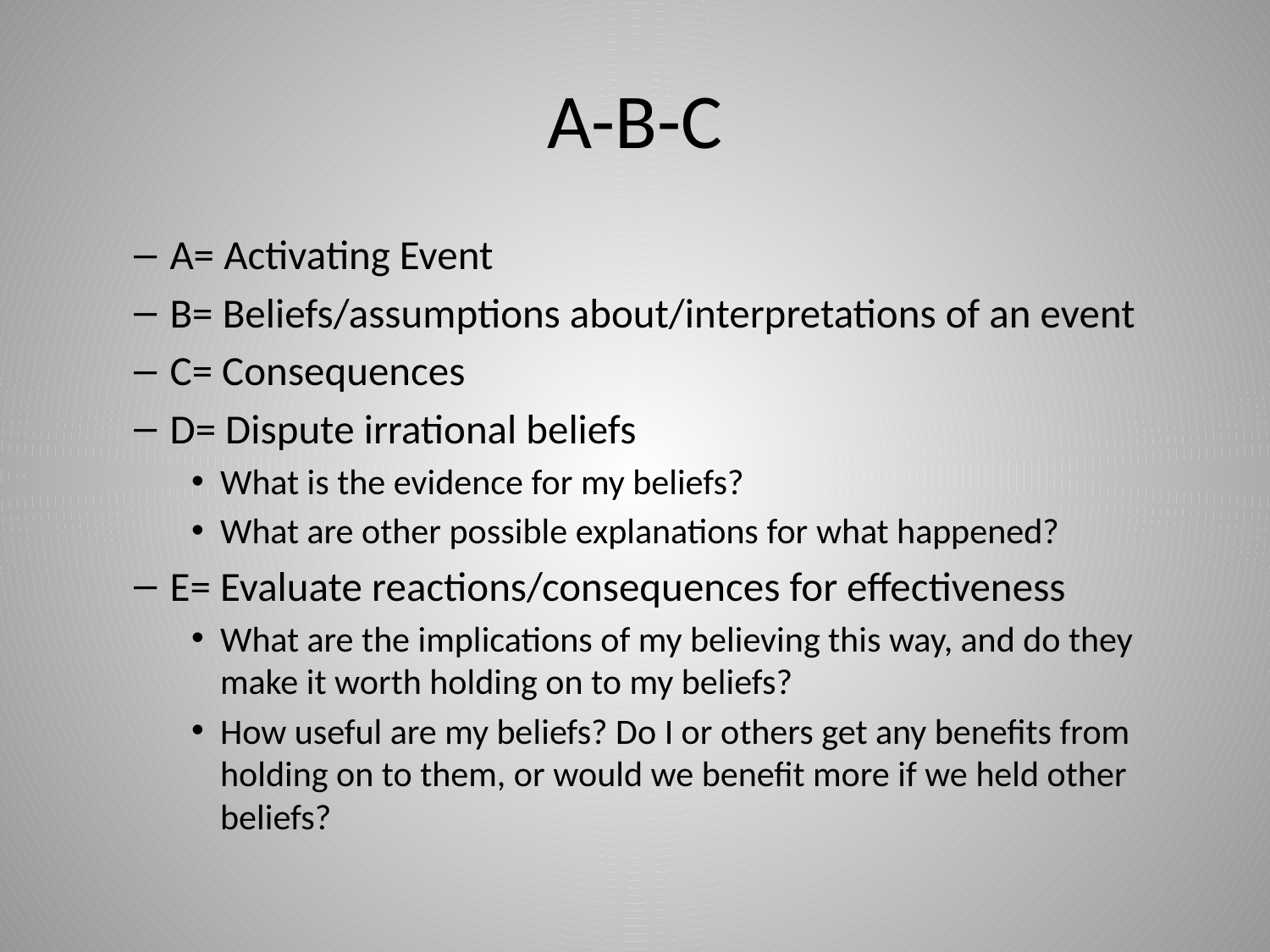

# A-B-C
A= Activating Event
B= Beliefs/assumptions about/interpretations of an event
C= Consequences
D= Dispute irrational beliefs
What is the evidence for my beliefs?
What are other possible explanations for what happened?
E= Evaluate reactions/consequences for effectiveness
What are the implications of my believing this way, and do they make it worth holding on to my beliefs?
How useful are my beliefs? Do I or others get any benefits from holding on to them, or would we benefit more if we held other beliefs?